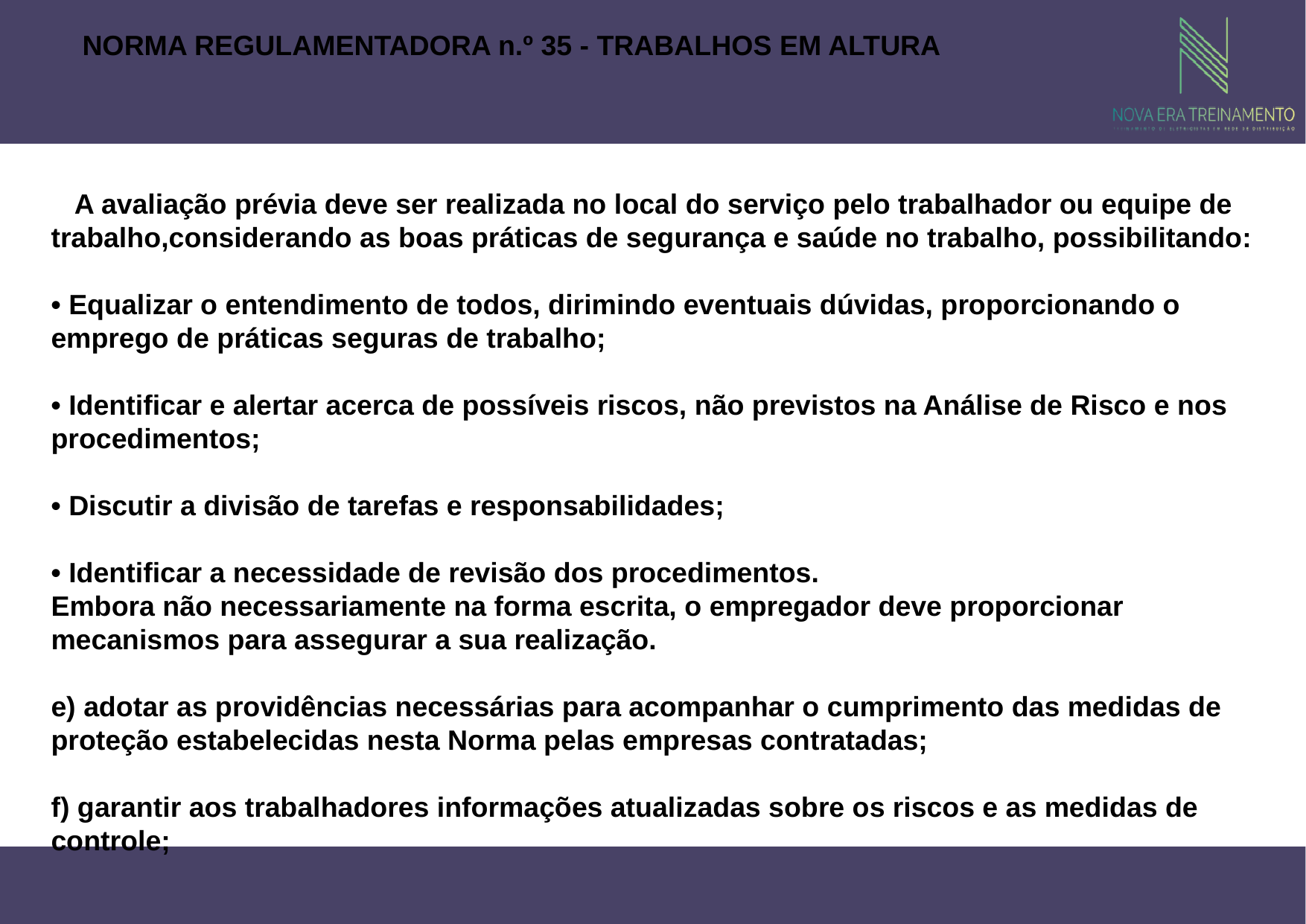

NORMA REGULAMENTADORA n.º 35 - TRABALHOS EM ALTURA
   A avaliação prévia deve ser realizada no local do serviço pelo trabalhador ou equipe de trabalho,considerando as boas práticas de segurança e saúde no trabalho, possibilitando:

• Equalizar o entendimento de todos, dirimindo eventuais dúvidas, proporcionando o emprego de práticas seguras de trabalho;

• Identificar e alertar acerca de possíveis riscos, não previstos na Análise de Risco e nos procedimentos;

• Discutir a divisão de tarefas e responsabilidades;

• Identificar a necessidade de revisão dos procedimentos.
Embora não necessariamente na forma escrita, o empregador deve proporcionar mecanismos para assegurar a sua realização.

e) adotar as providências necessárias para acompanhar o cumprimento das medidas de proteção estabelecidas nesta Norma pelas empresas contratadas;

f) garantir aos trabalhadores informações atualizadas sobre os riscos e as medidas de controle;